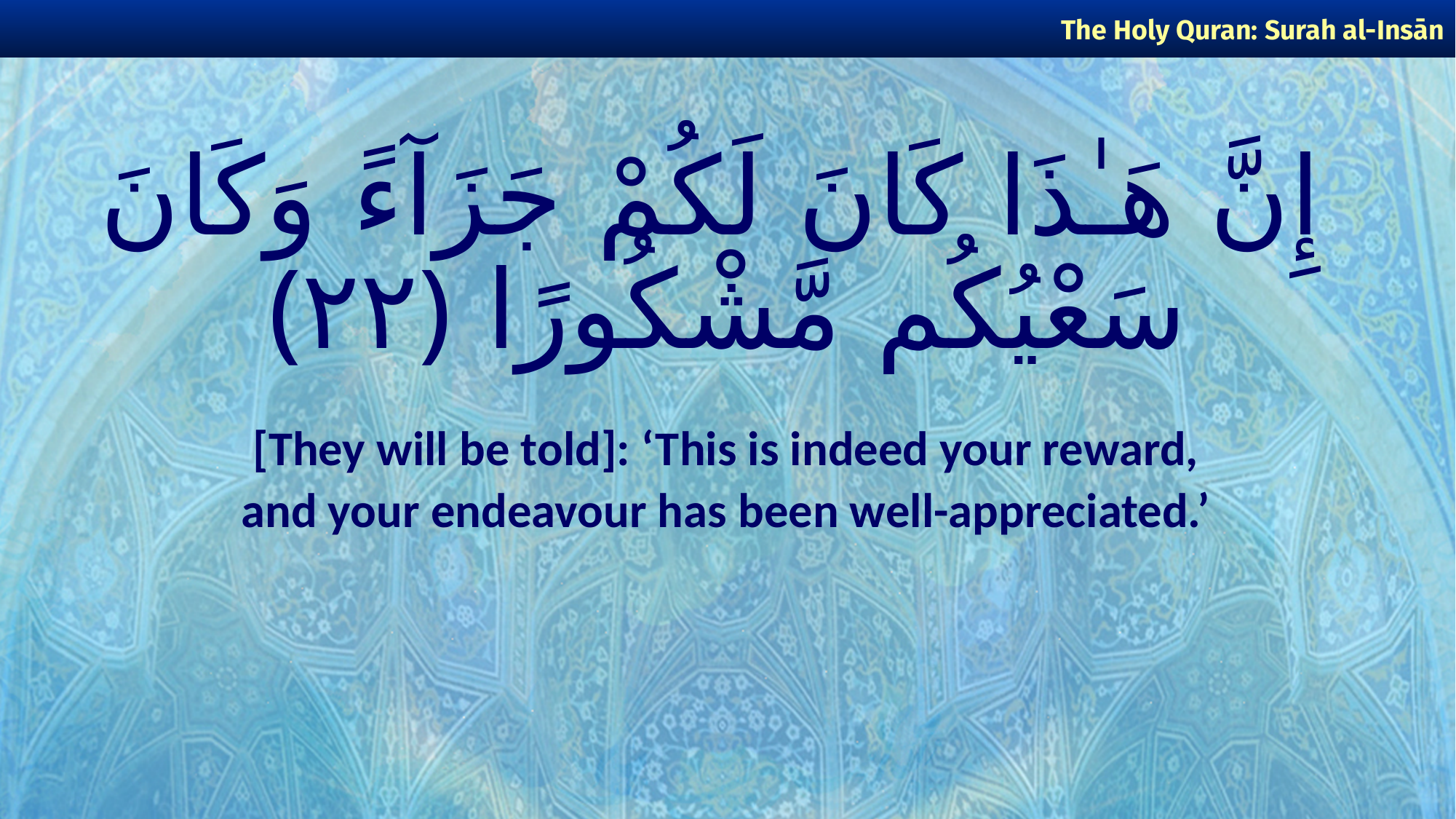

The Holy Quran: Surah al-Insān
# إِنَّ هَـٰذَا كَانَ لَكُمْ جَزَآءً وَكَانَ سَعْيُكُم مَّشْكُورًا ﴿٢٢﴾
[They will be told]: ‘This is indeed your reward,
and your endeavour has been well-appreciated.’